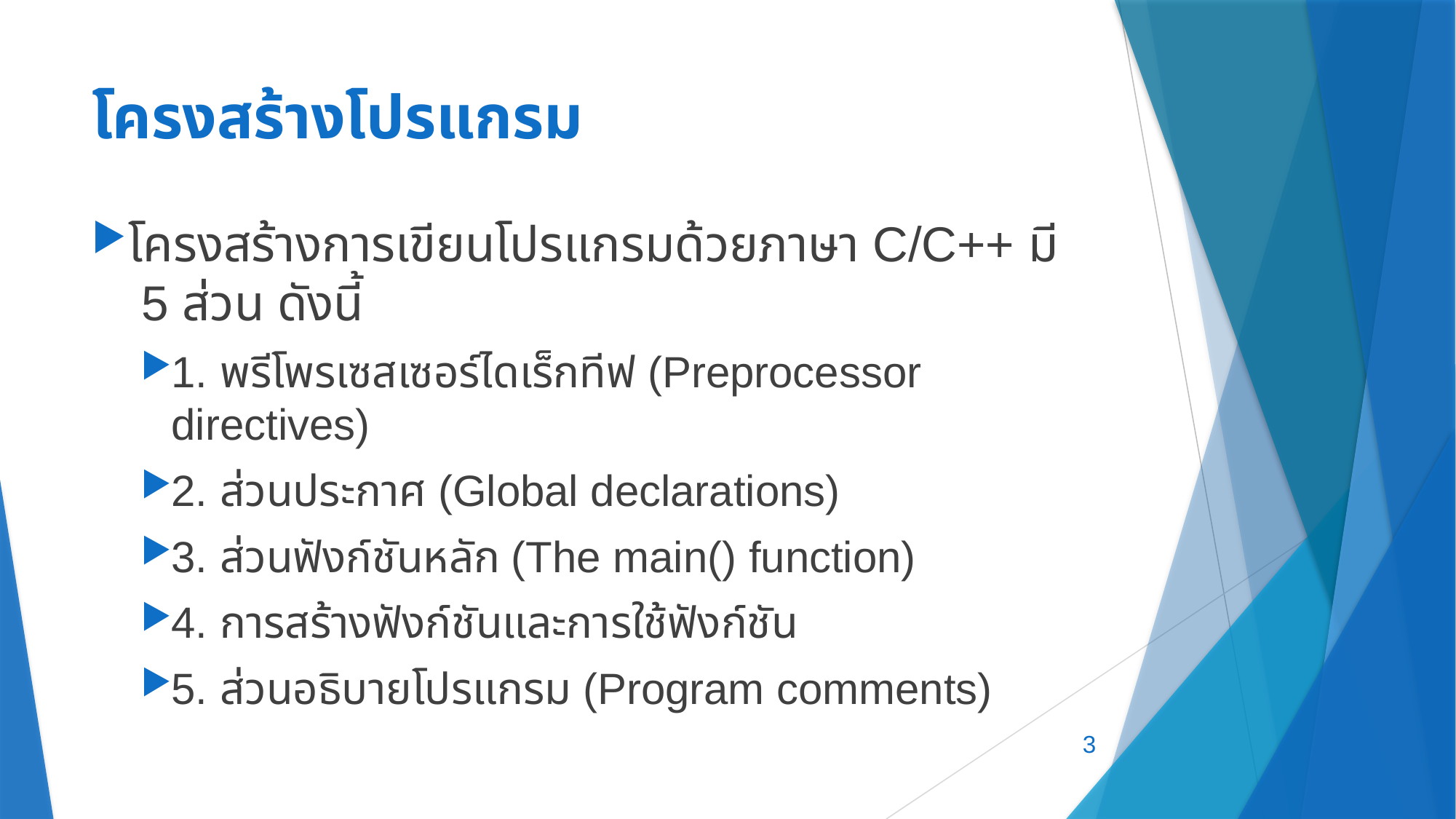

# โครงสร้างโปรแกรม
โครงสร้างการเขียนโปรแกรมด้วยภาษา C/C++ มี 5 ส่วน ดังนี้
1. พรีโพรเซสเซอร์ไดเร็กทีฟ (Preprocessor directives)
2. ส่วนประกาศ (Global declarations)
3. ส่วนฟังก์ชันหลัก (The main() function)
4. การสร้างฟังก์ชันและการใช้ฟังก์ชัน
5. ส่วนอธิบายโปรแกรม (Program comments)
3